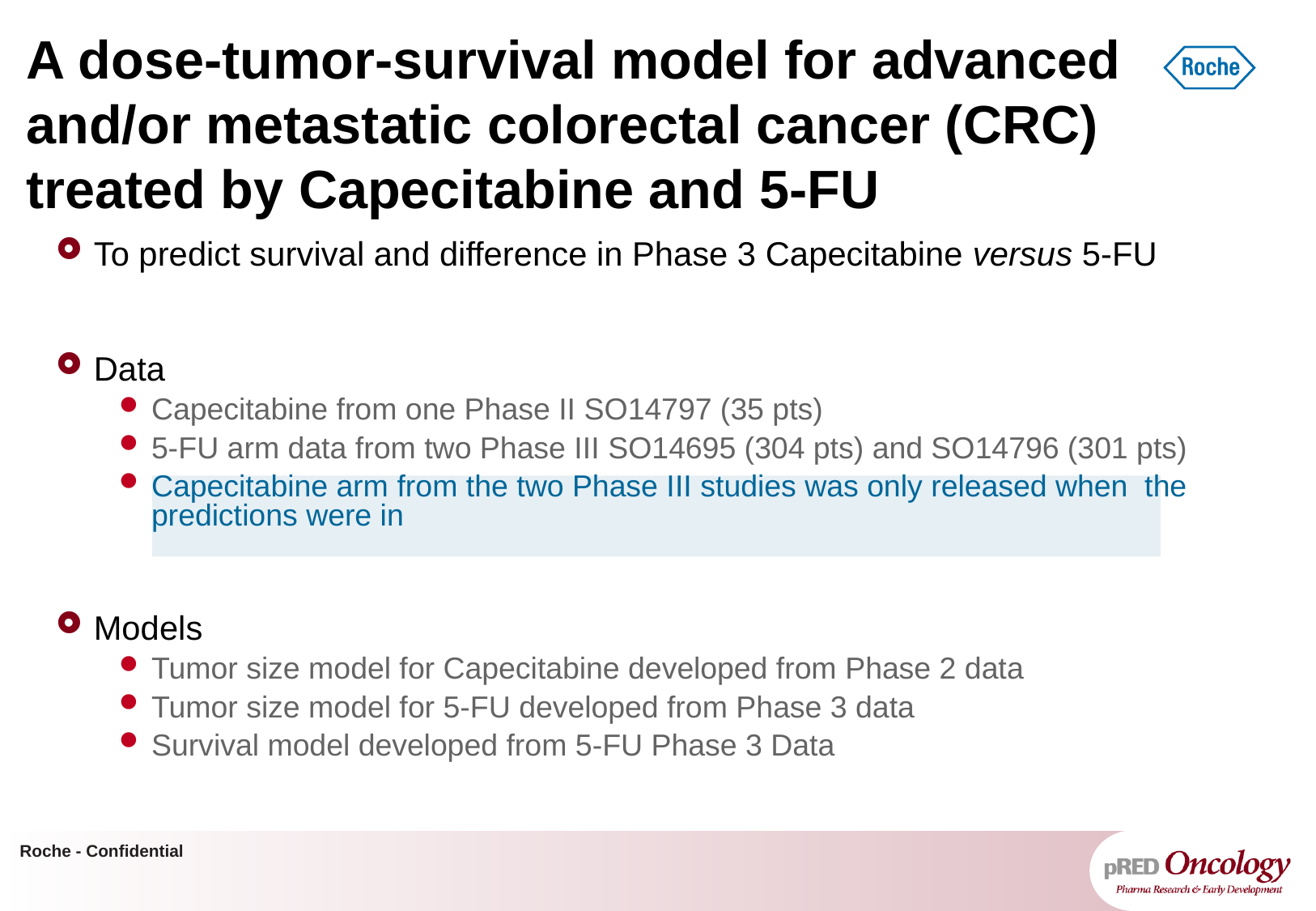

# A dose-tumor-survival model for advanced and/or metastatic colorectal cancer (CRC) treated by Capecitabine and 5-FU
To predict survival and difference in Phase 3 Capecitabine versus 5-FU

Data
Capecitabine from one Phase II SO14797 (35 pts)
5-FU arm data from two Phase III SO14695 (304 pts) and SO14796 (301 pts)
Capecitabine arm from the two Phase III studies was only released when  the predictions were in

Models
Tumor size model for Capecitabine developed from Phase 2 data
Tumor size model for 5-FU developed from Phase 3 data
Survival model developed from 5-FU Phase 3 Data